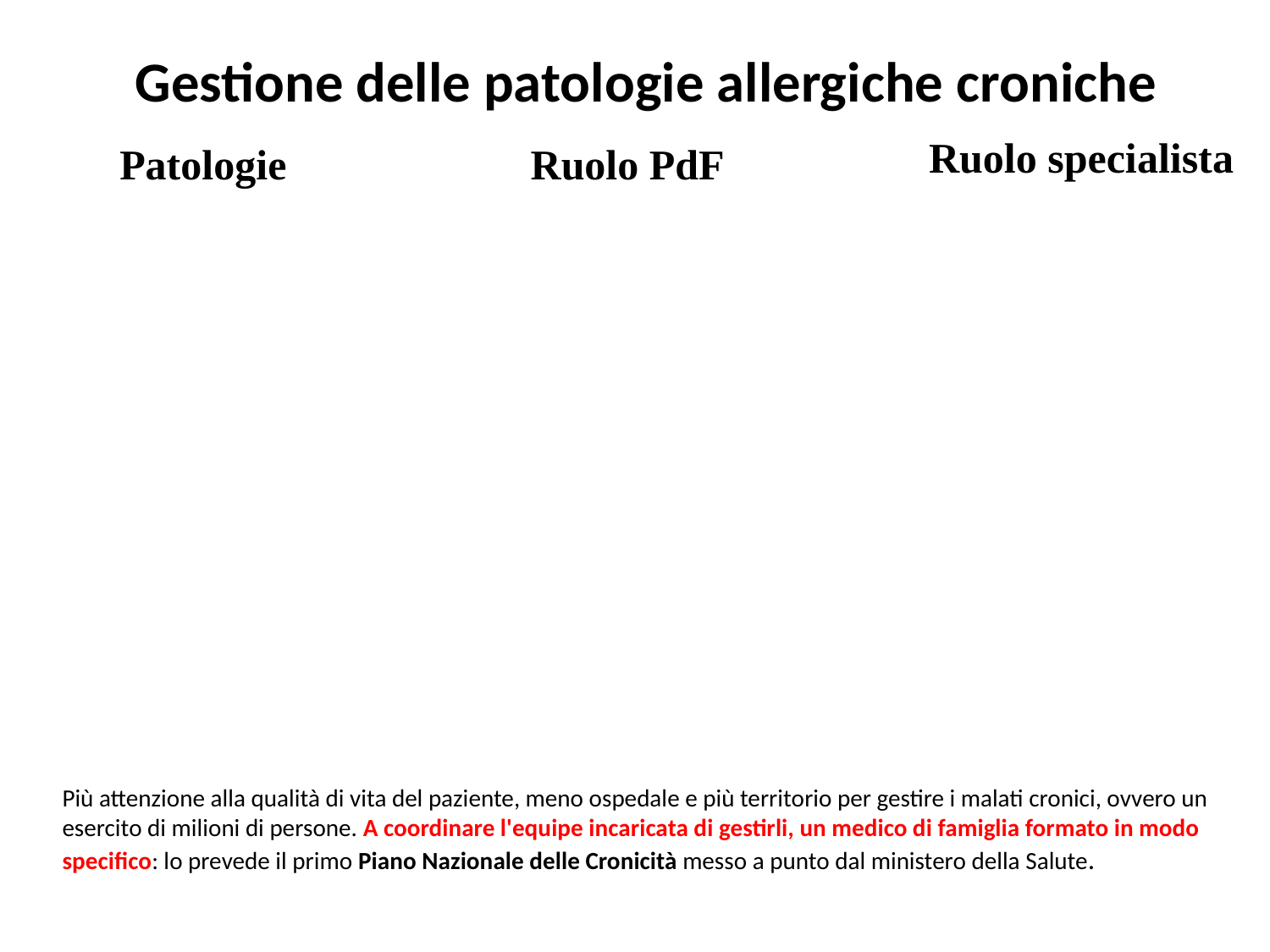

# Gestione delle patologie allergiche croniche
Ruolo specialista
Patologie
Ruolo PdF

Più attenzione alla qualità di vita del paziente, meno ospedale e più territorio per gestire i malati cronici, ovvero un esercito di milioni di persone. A coordinare l'equipe incaricata di gestirli, un medico di famiglia formato in modo specifico: lo prevede il primo Piano Nazionale delle Cronicità messo a punto dal ministero della Salute.